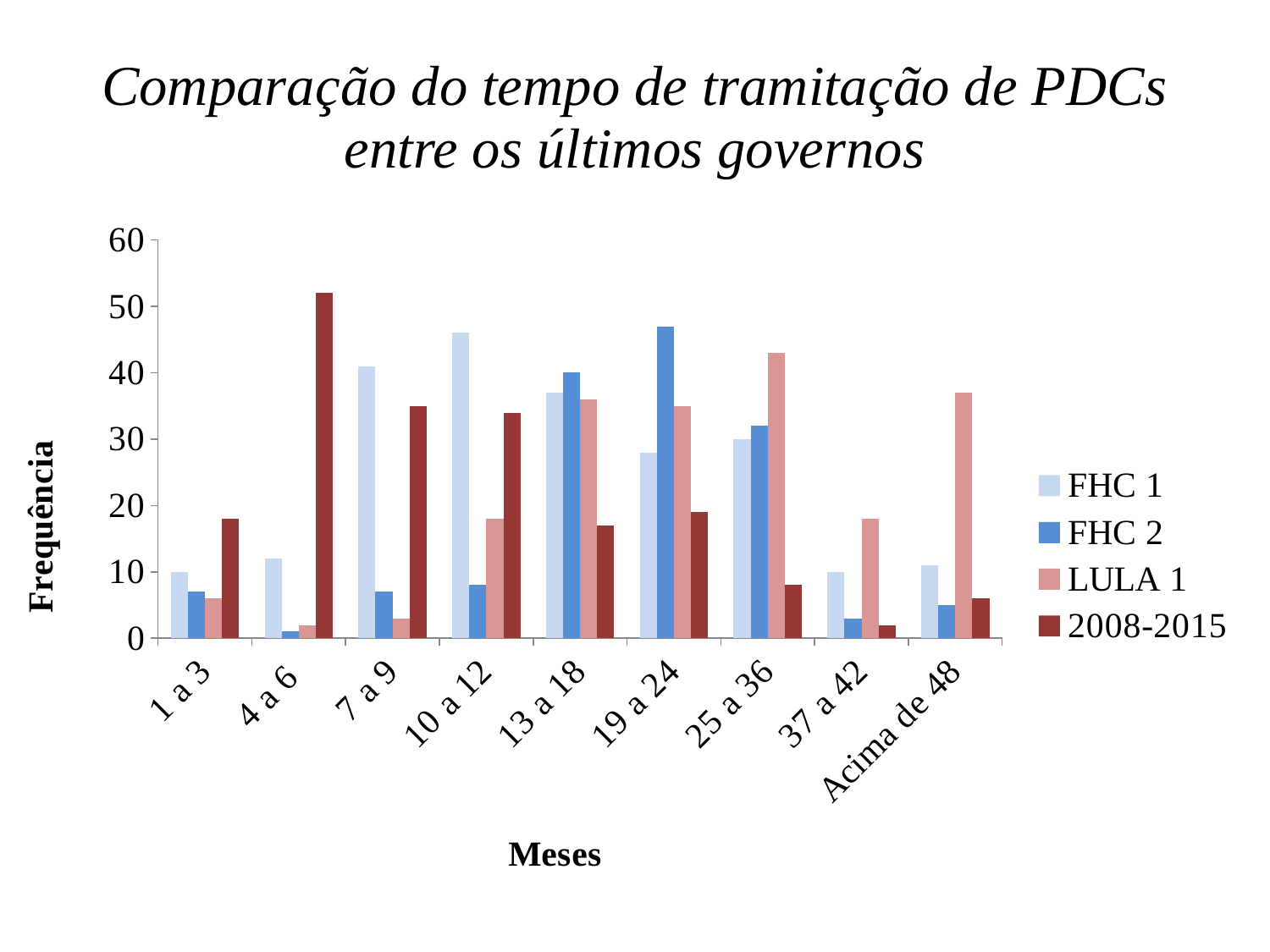

# Comparação do tempo de tramitação de PDCs entre os últimos governos

### Chart

| Category | FHC 1 | FHC 2 | LULA 1 | 2008-2015 |
|---|---|---|---|---|
| 1 a 3 | 10.0 | 7.0 | 6.0 | 18.0 |
| 4 a 6  | 12.0 | 1.0 | 2.0 | 52.0 |
| 7 a 9 | 41.0 | 7.0 | 3.0 | 35.0 |
| 10 a 12 | 46.0 | 8.0 | 18.0 | 34.0 |
| 13 a 18 | 37.0 | 40.0 | 36.0 | 17.0 |
| 19 a 24 | 28.0 | 47.0 | 35.0 | 19.0 |
| 25 a 36 | 30.0 | 32.0 | 43.0 | 8.0 |
| 37 a 42 | 10.0 | 3.0 | 18.0 | 2.0 |
| Acima de 48 | 11.0 | 5.0 | 37.0 | 6.0 |